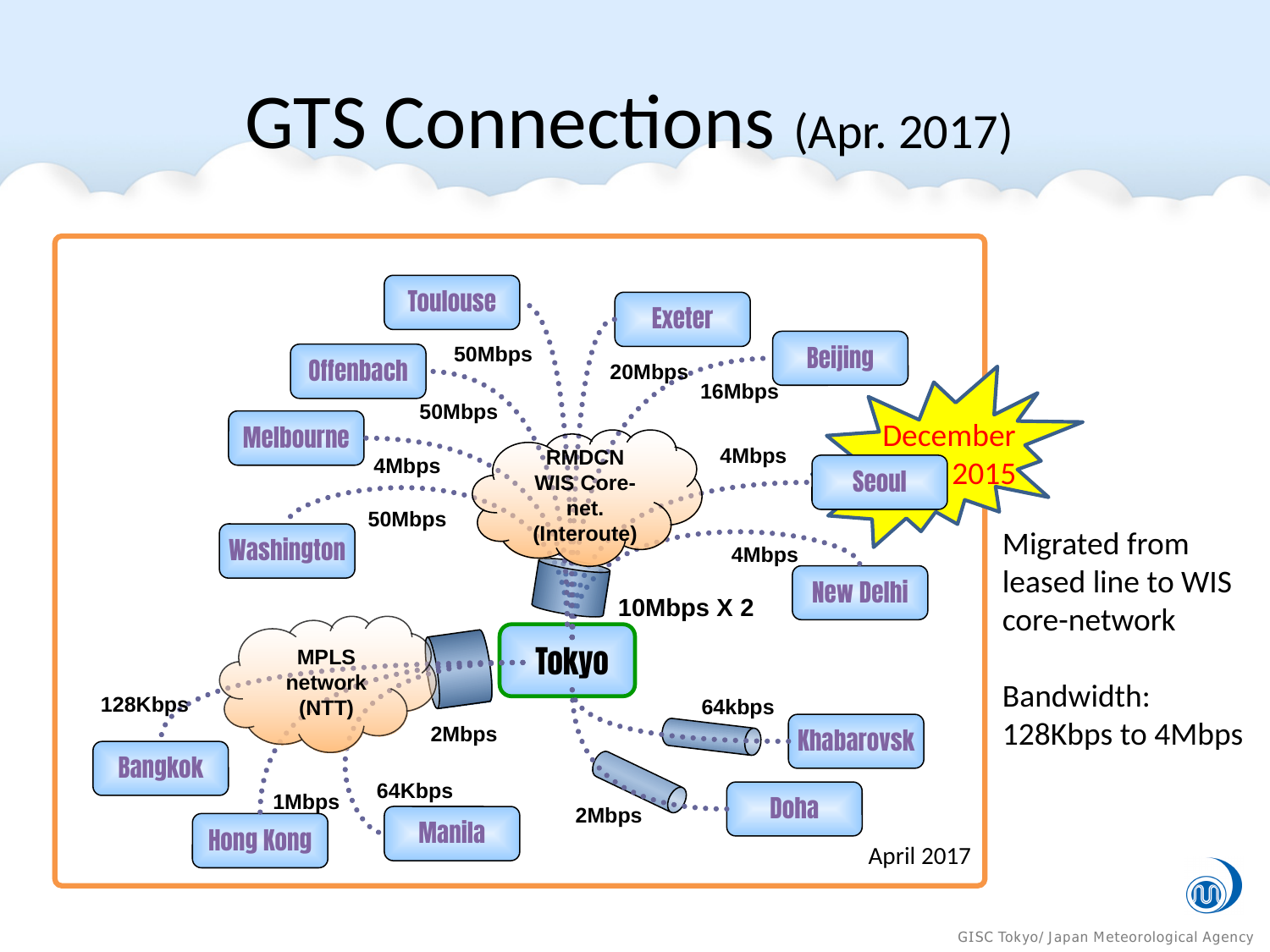

# GTS Connections (Apr. 2017)

Toulouse
Exeter
Beijing
50Mbps
Offenbach
20Mbps

16Mbps
50Mbps
December
 2015
Melbourne
RMDCN
WIS Core-net. (Interoute)
4Mbps
4Mbps
Seoul
50Mbps
Migrated from leased line to WIS core-network

Bandwidth:
128Kbps to 4Mbps
Washington
4Mbps

New Delhi
10Mbps X 2
MPLS network
(NTT)

Tokyo

128Kbps
64kbps

2Mbps
Khabarovsk

Bangkok
64Kbps
1Mbps
Doha
2Mbps
Manila
Hong Kong
April 2017